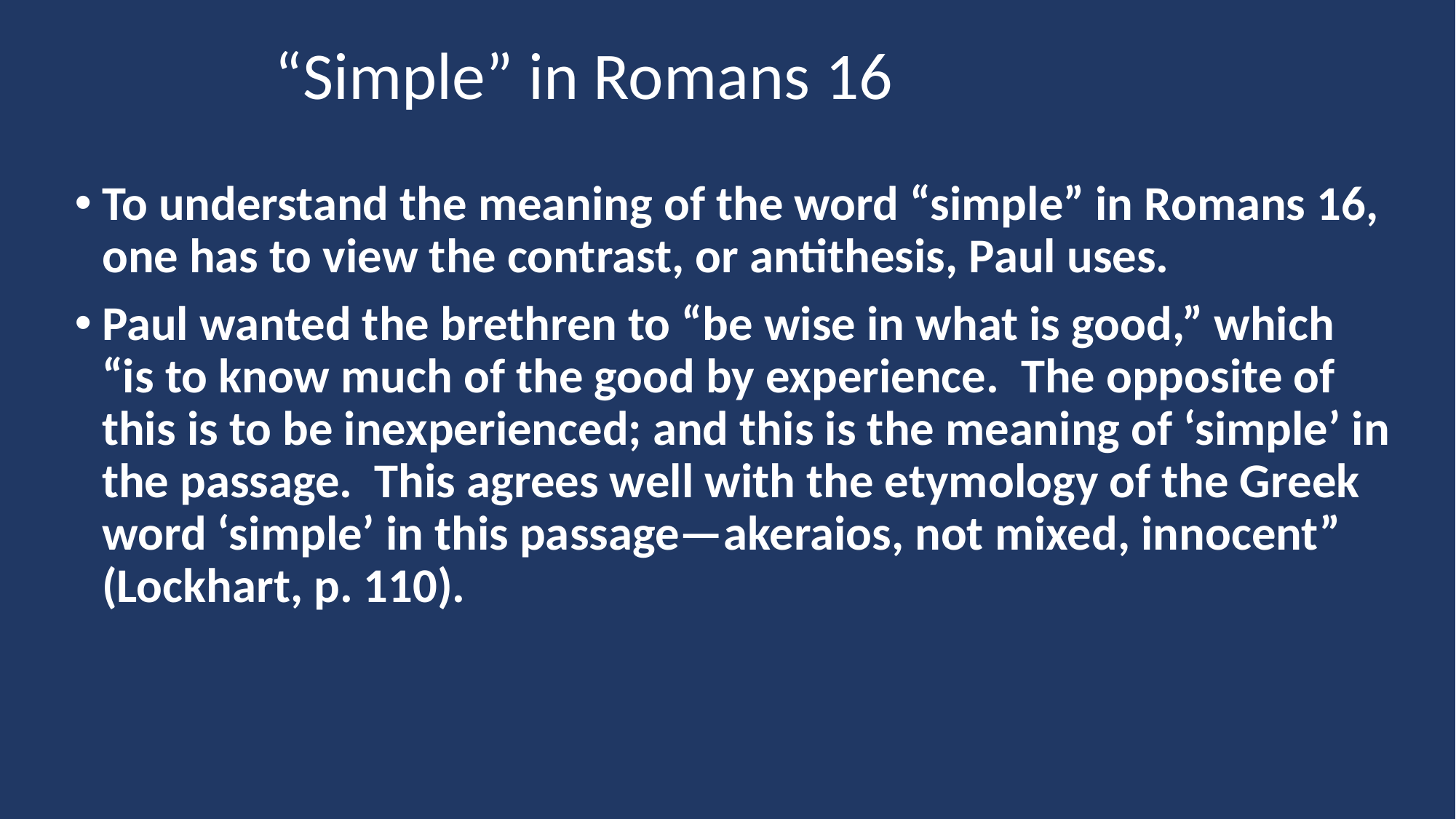

# “Simple” in Romans 16
To understand the meaning of the word “simple” in Romans 16, one has to view the contrast, or antithesis, Paul uses.
Paul wanted the brethren to “be wise in what is good,” which “is to know much of the good by experience.  The opposite of this is to be inexperienced; and this is the meaning of ‘simple’ in the passage.  This agrees well with the etymology of the Greek word ‘simple’ in this passage—akeraios, not mixed, innocent” (Lockhart, p. 110).